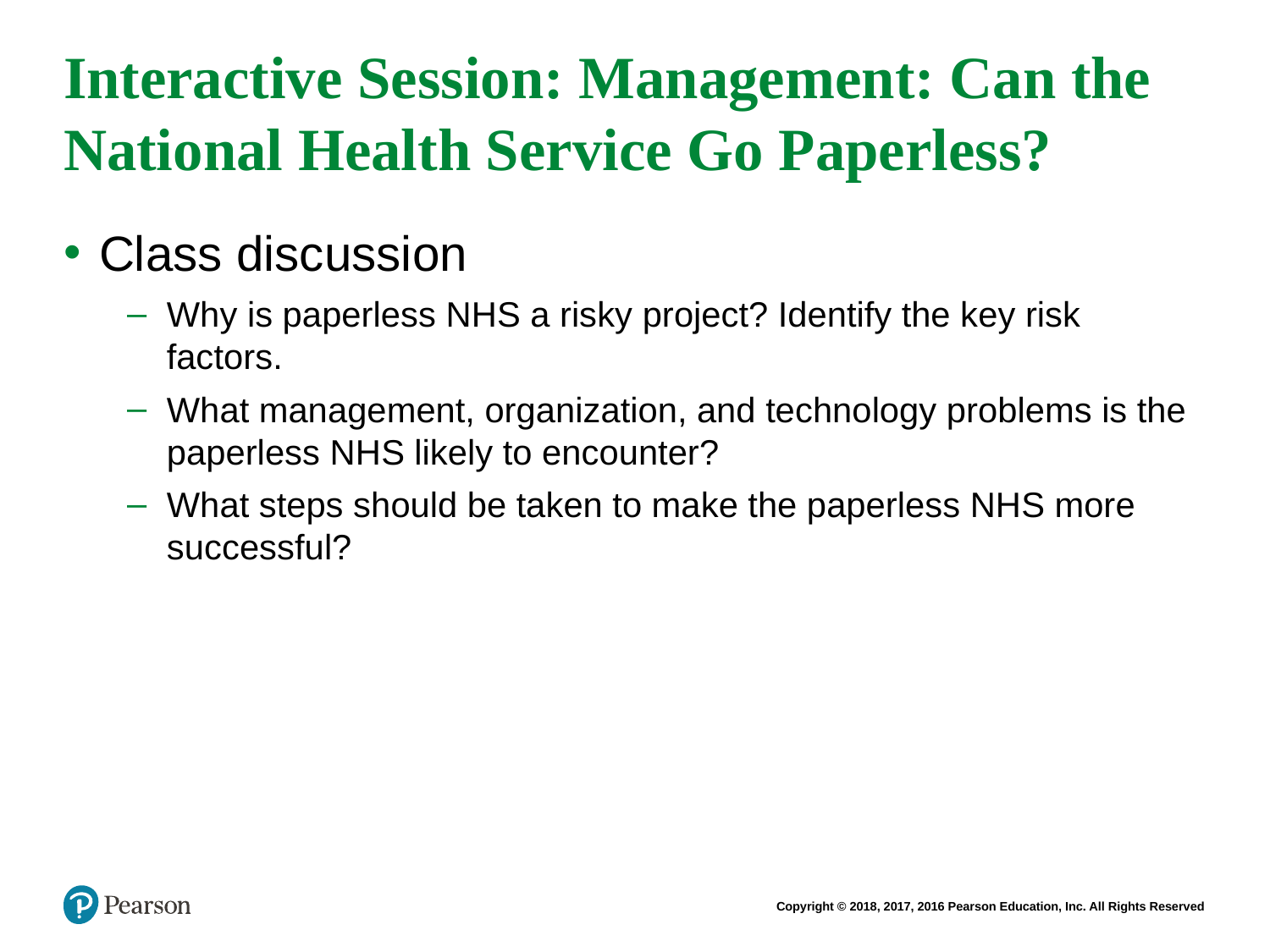

# Interactive Session: Management: Can the National Health Service Go Paperless?
Class discussion
Why is paperless NHS a risky project? Identify the key risk factors.
What management, organization, and technology problems is the paperless NHS likely to encounter?
What steps should be taken to make the paperless NHS more successful?